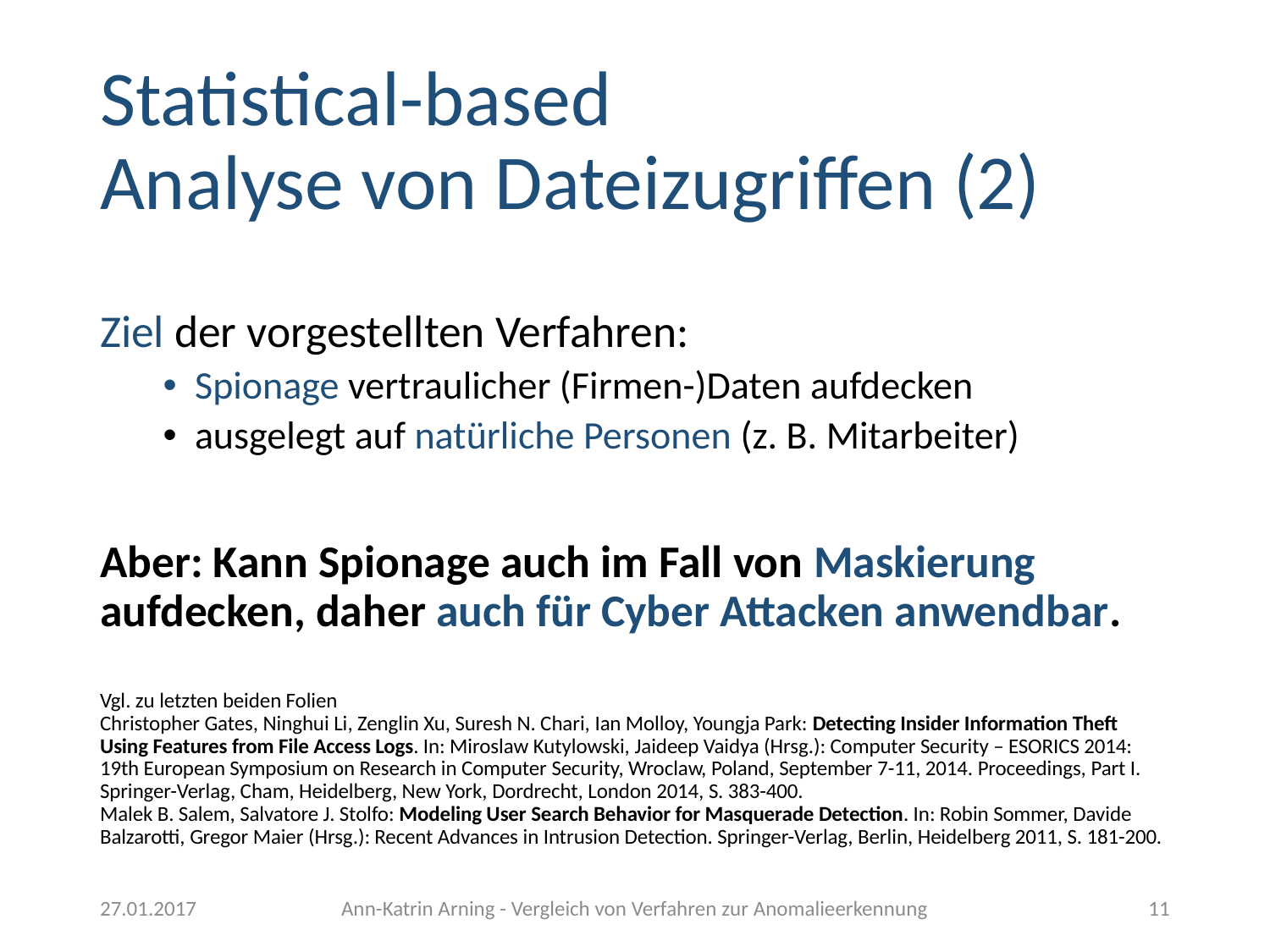

# Statistical-based Analyse von Dateizugriffen (2)
Ziel der vorgestellten Verfahren:
Spionage vertraulicher (Firmen-)Daten aufdecken
ausgelegt auf natürliche Personen (z. B. Mitarbeiter)

Aber: Kann Spionage auch im Fall von Maskierung aufdecken, daher auch für Cyber Attacken anwendbar.

Vgl. zu letzten beiden Folien
Christopher Gates, Ninghui Li, Zenglin Xu, Suresh N. Chari, Ian Molloy, Youngja Park: Detecting Insider Information Theft Using Features from File Access Logs. In: Miroslaw Kutylowski, Jaideep Vaidya (Hrsg.): Computer Security – ESORICS 2014: 19th European Symposium on Research in Computer Security, Wroclaw, Poland, September 7-11, 2014. Proceedings, Part I. Springer-Verlag, Cham, Heidelberg, New York, Dordrecht, London 2014, S. 383-400.
Malek B. Salem, Salvatore J. Stolfo: Modeling User Search Behavior for Masquerade Detection. In: Robin Sommer, Davide Balzarotti, Gregor Maier (Hrsg.): Recent Advances in Intrusion Detection. Springer-Verlag, Berlin, Heidelberg 2011, S. 181-200.
27.01.2017
Ann-Katrin Arning - Vergleich von Verfahren zur Anomalieerkennung
11